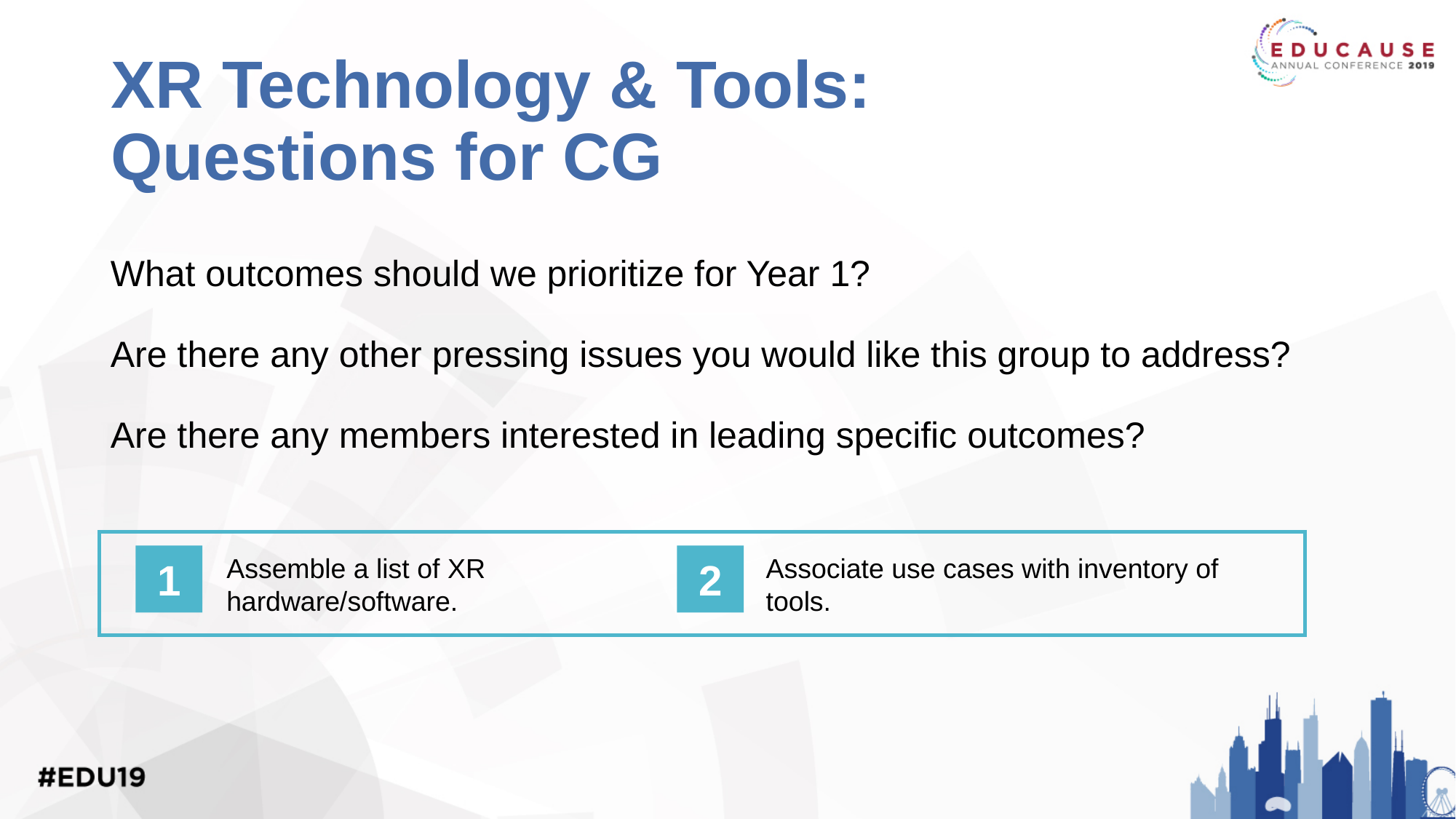

# XR Technology & Tools: Questions for CG
What outcomes should we prioritize for Year 1?
Are there any other pressing issues you would like this group to address?
Are there any members interested in leading specific outcomes?

1
Assemble a list of XR hardware/software.

2
Associate use cases with inventory of tools.